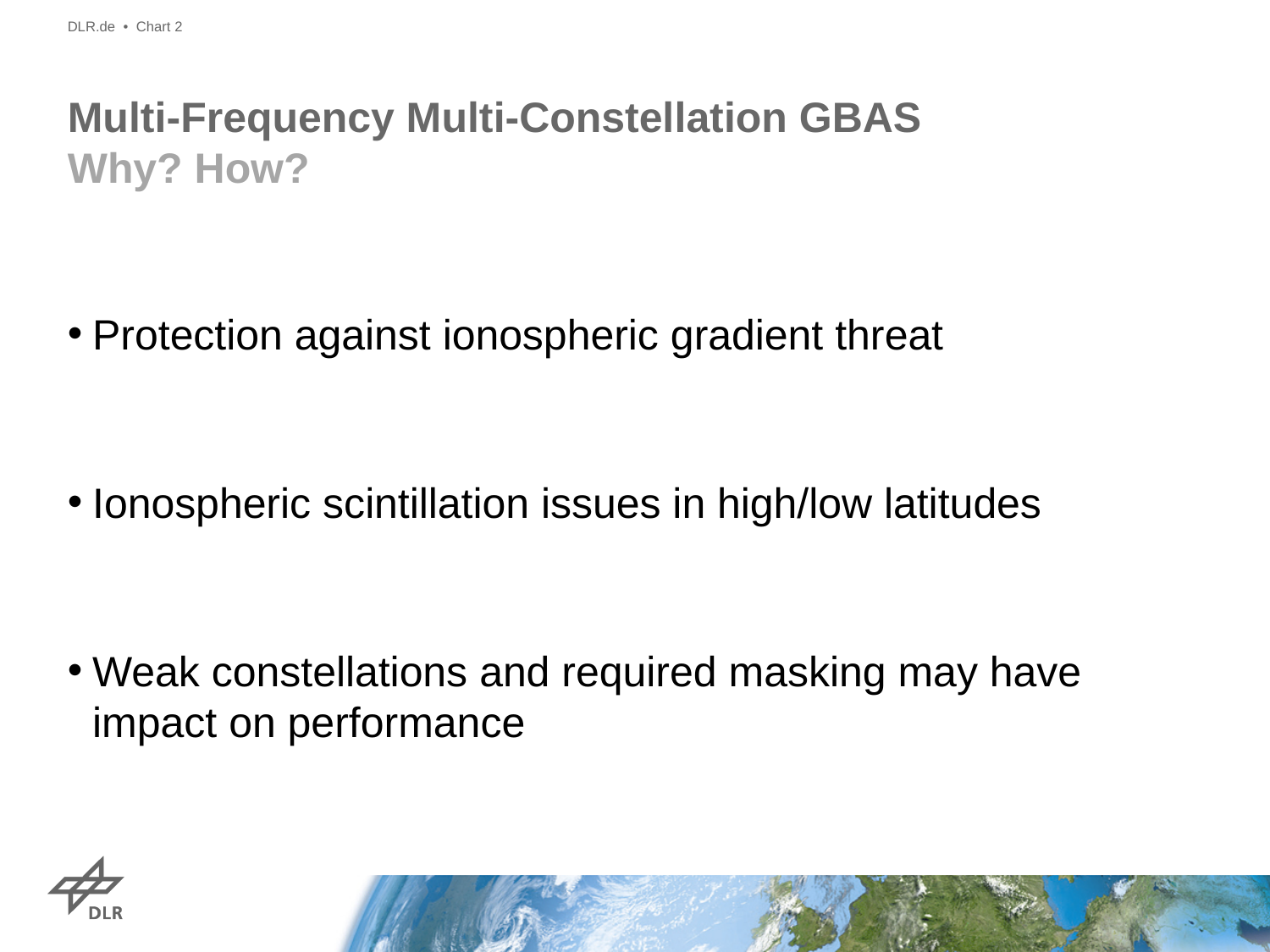

DLR.de  •  Chart 2
# Multi-Frequency Multi-Constellation GBAS Why? How?

Protection against ionospheric gradient threat

Ionospheric scintillation issues in high/low latitudes

Weak constellations and required masking may have impact on performance